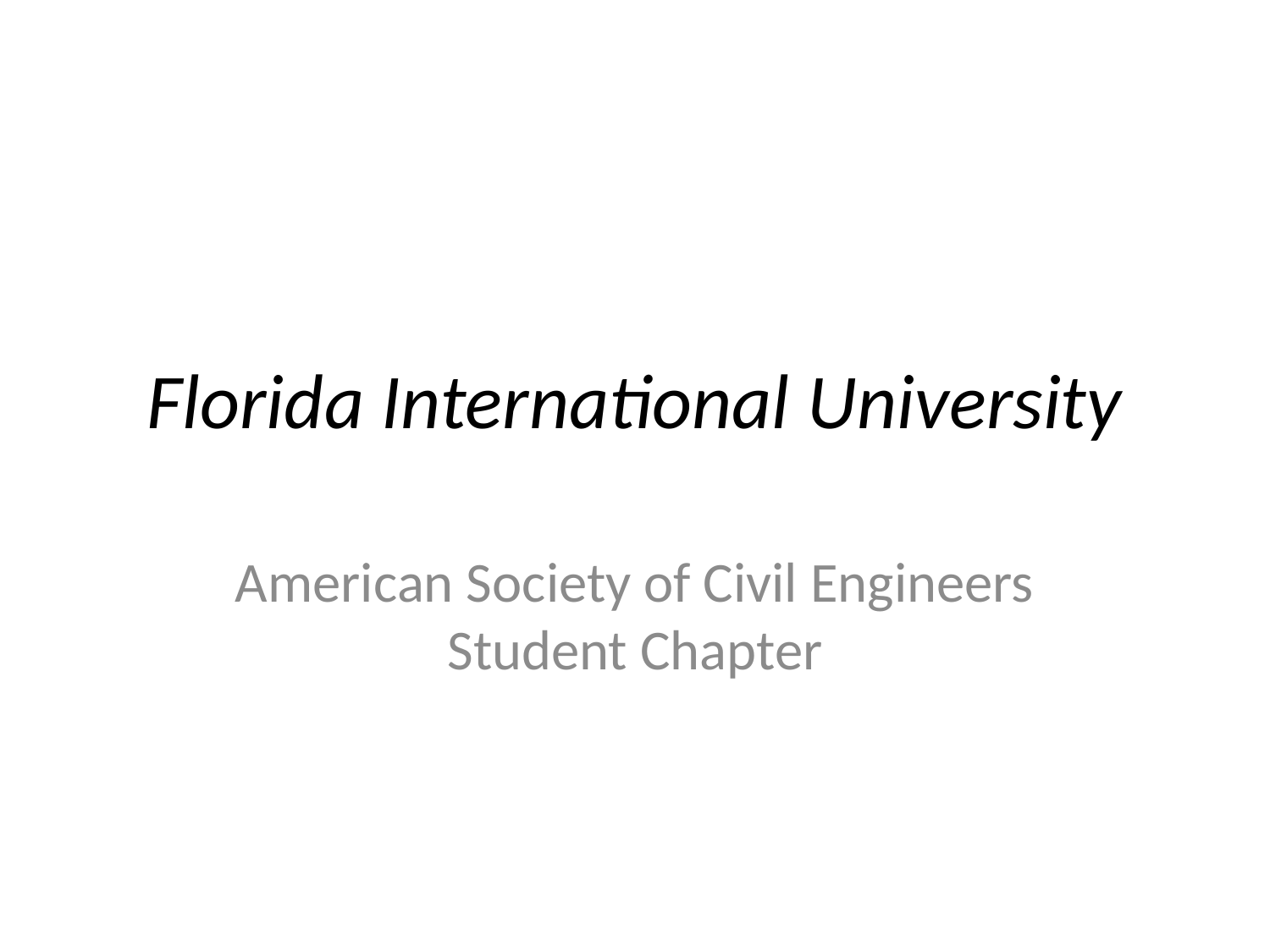

# Florida International University
American Society of Civil Engineers Student Chapter